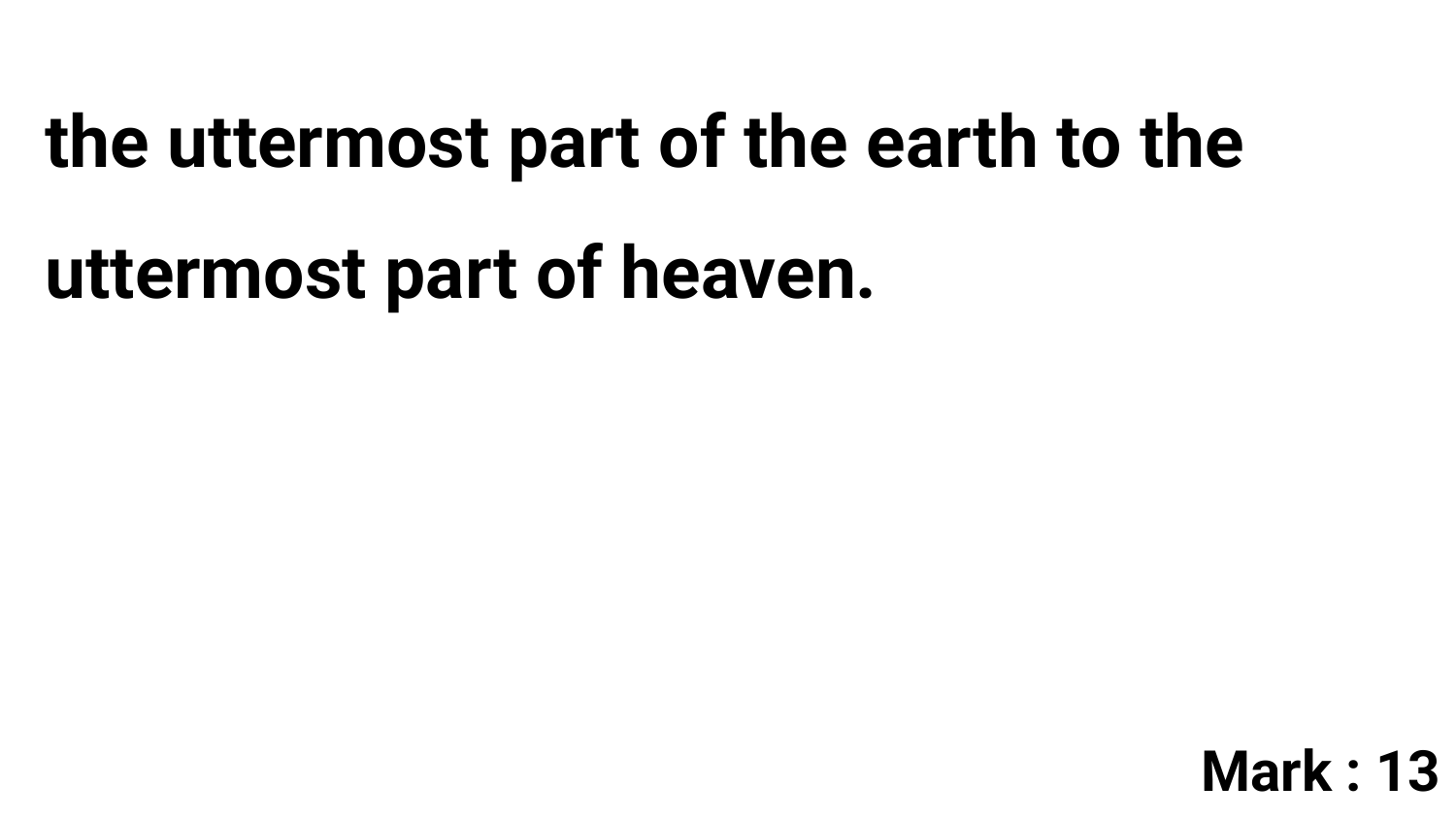

the uttermost part of the earth to the uttermost part of heaven.
Mark : 13